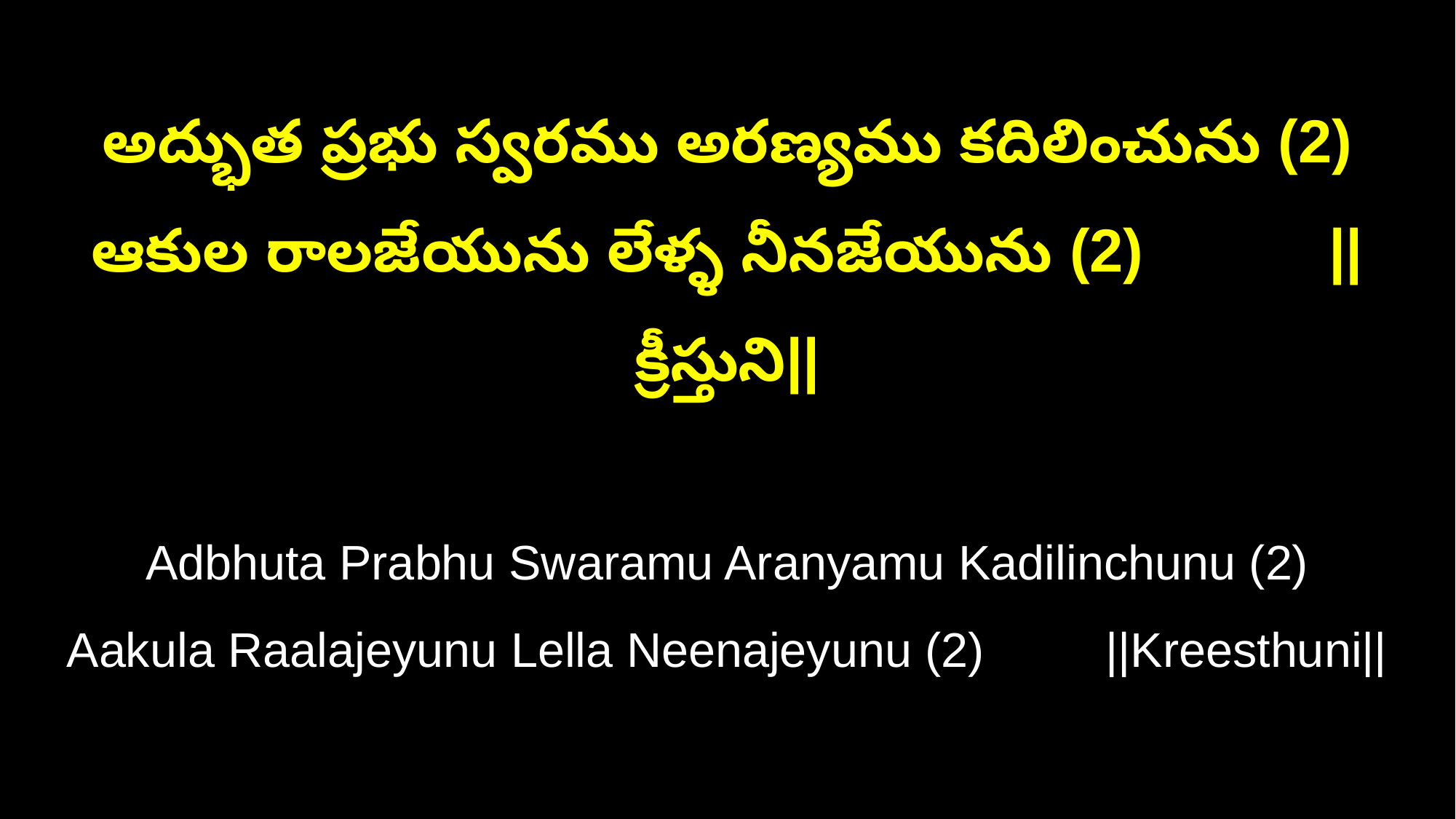

అద్భుత ప్రభు స్వరము అరణ్యము కదిలించును (2)
ఆకుల రాలజేయును లేళ్ళ నీనజేయును (2)           ||క్రీస్తుని||
Adbhuta Prabhu Swaramu Aranyamu Kadilinchunu (2)
Aakula Raalajeyunu Lella Neenajeyunu (2)         ||Kreesthuni||